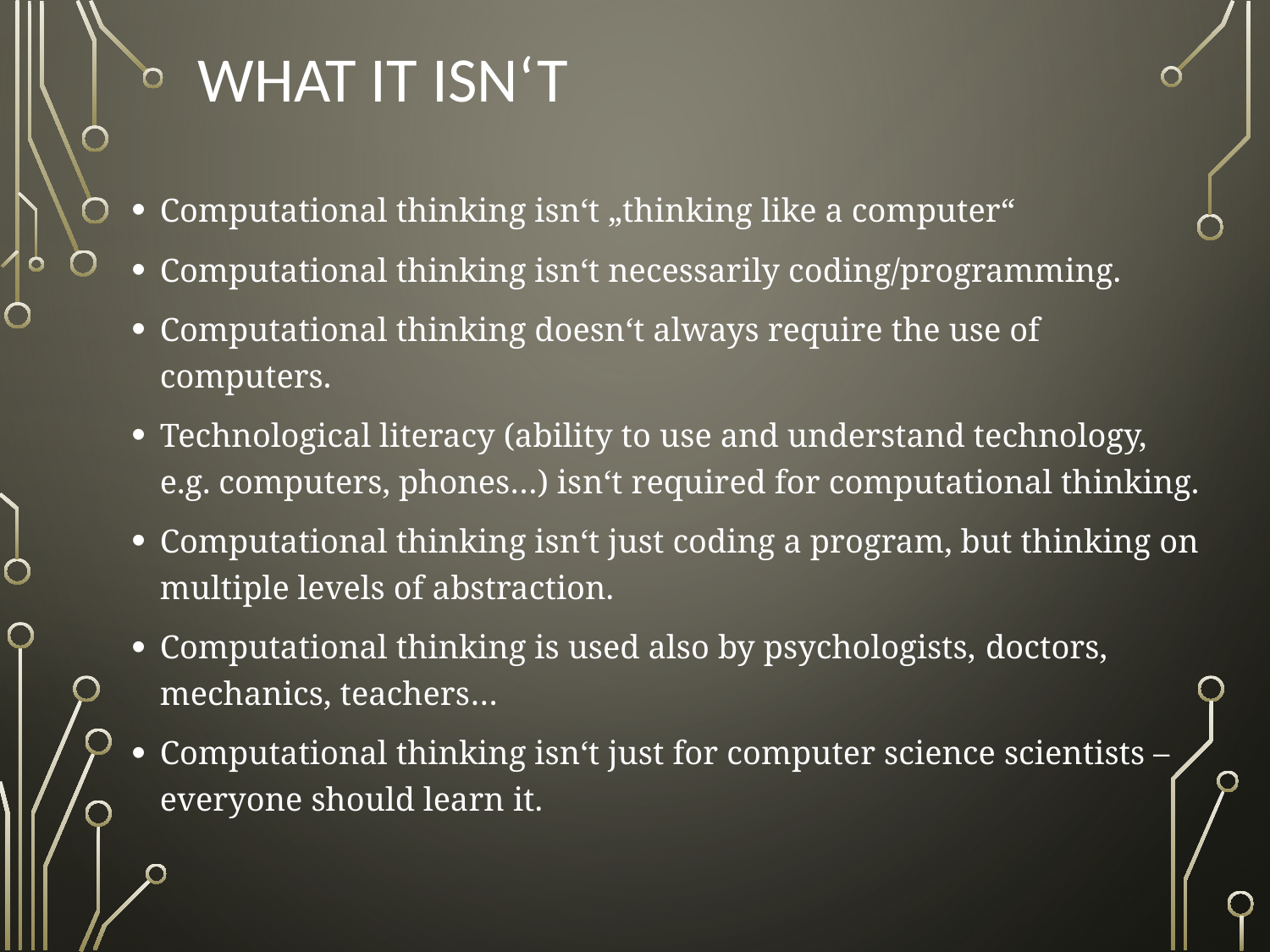

# WHAT IT ISN‘T
Computational thinking isn‘t „thinking like a computer“
Computational thinking isn‘t necessarily coding/programming.
Computational thinking doesn‘t always require the use of computers.
Technological literacy (ability to use and understand technology, e.g. computers, phones…) isn‘t required for computational thinking.
Computational thinking isn‘t just coding a program, but thinking on multiple levels of abstraction.
Computational thinking is used also by psychologists, doctors, mechanics, teachers…
Computational thinking isn‘t just for computer science scientists – everyone should learn it.